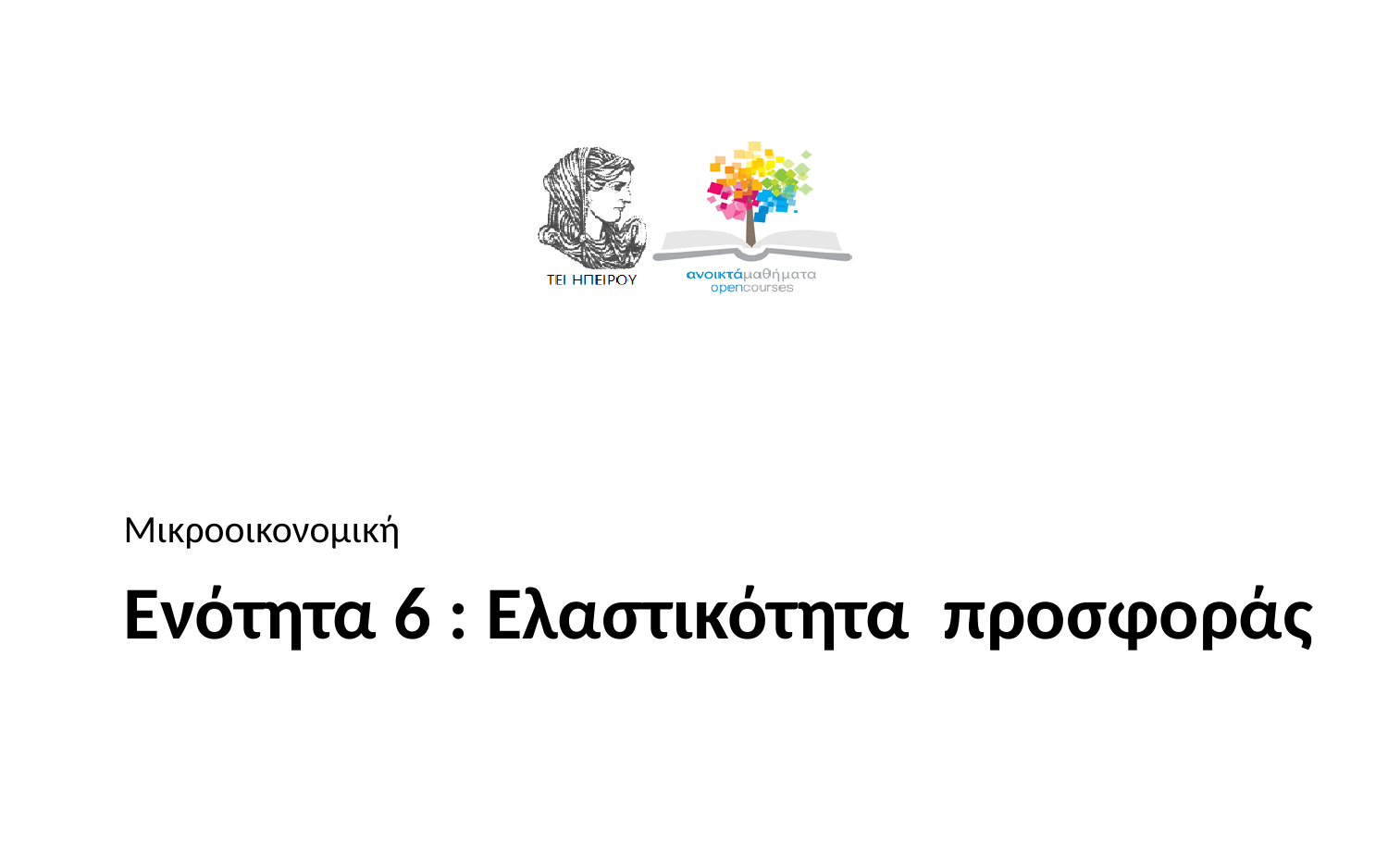

Μικροοικονομική
# Ενότητα 6 : Ελαστικότητα  προσφοράς